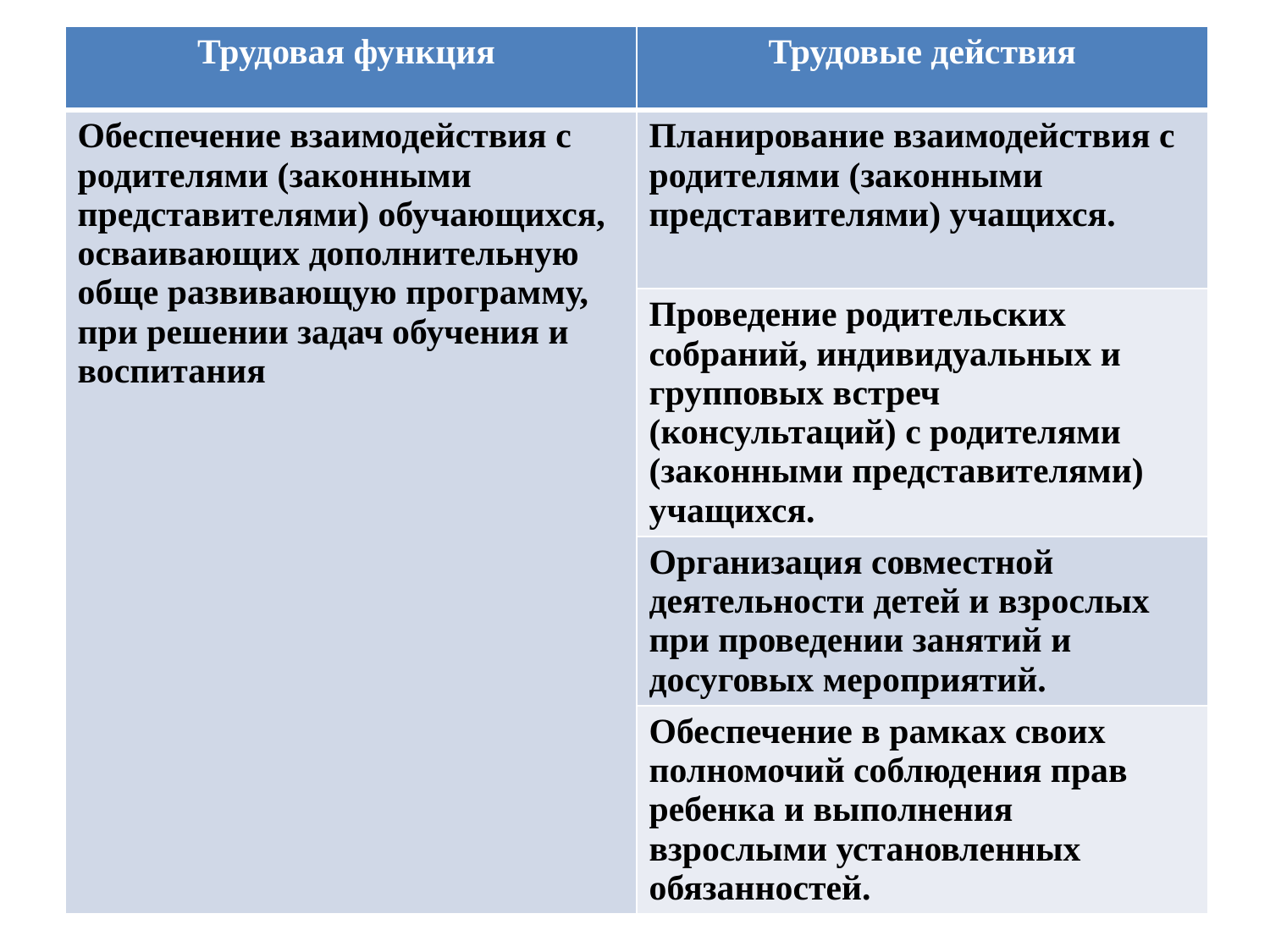

| Трудовая функция | Трудовые действия |
| --- | --- |
| Обеспечение взаимодействия с родителями (законными представителями) обучающихся, осваивающих дополнительную обще развивающую программу, при решении задач обучения и воспитания | Планирование взаимодействия с родителями (законными представителями) учащихся. |
|  | Проведение родительских собраний, индивидуальных и групповых встреч (консультаций) с родителями (законными представителями) учащихся. |
|  | Организация совместной деятельности детей и взрослых при проведении занятий и досуговых мероприятий. |
|  | Обеспечение в рамках своих полномочий соблюдения прав ребенка и выполнения взрослыми установленных обязанностей. |